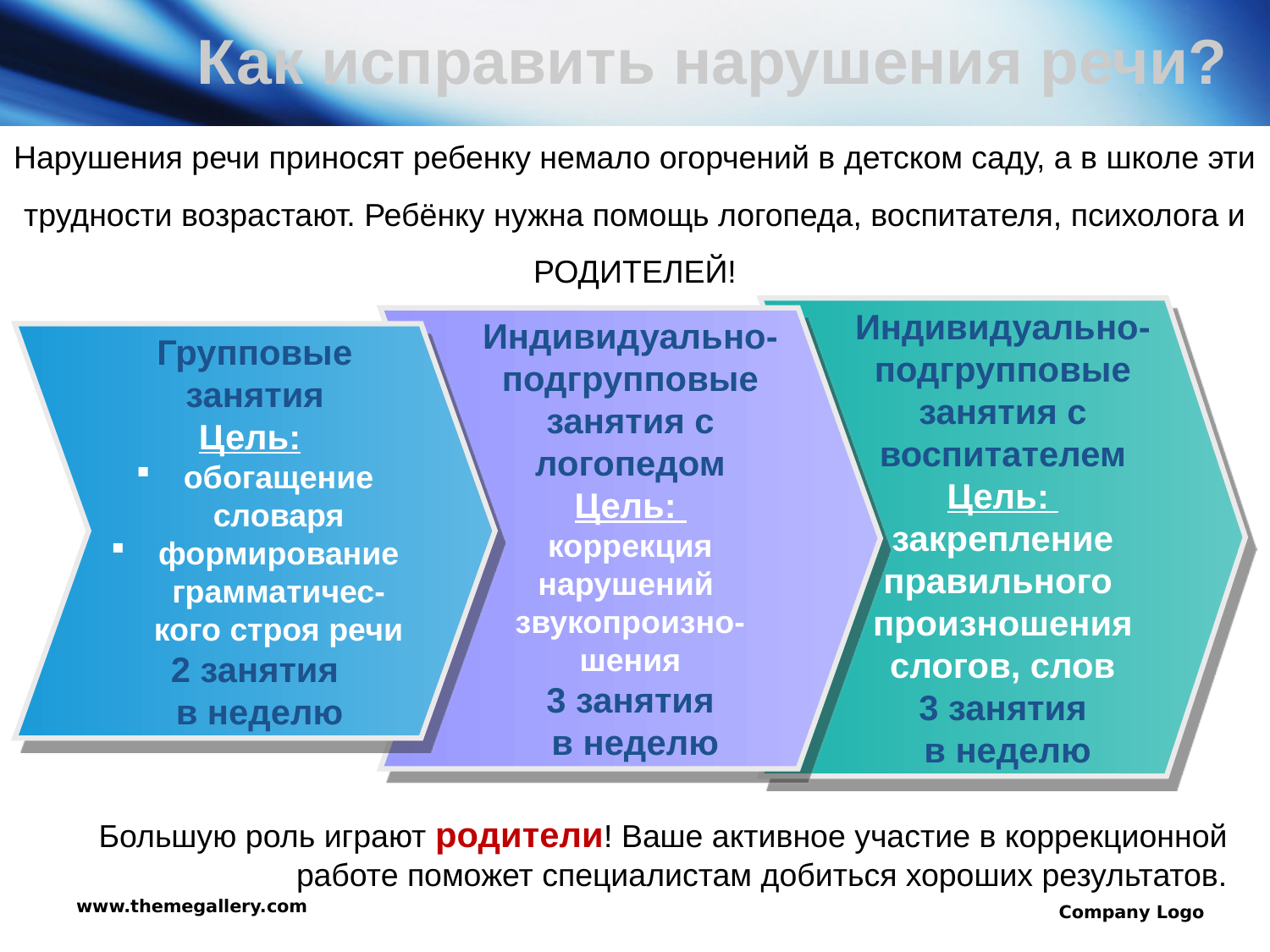

Как исправить нарушения речи?
Нарушения речи приносят ребенку немало огорчений в детском саду, а в школе эти трудности возрастают. Ребёнку нужна помощь логопеда, воспитателя, психолога и РОДИТЕЛЕЙ!
Индивидуально-подгрупповые занятия с воспитателем
Цель:
закрепление правильного
произношения слогов, слов
3 занятия
 в неделю
Индивидуально-подгрупповые занятия с логопедом
Цель:
коррекция нарушений
звукопроизно-шения
3 занятия
 в неделю
Групповые занятия
Цель:
обогащение словаря
формирование грамматичес-кого строя речи
2 занятия
 в неделю
Большую роль играют родители! Ваше активное участие в коррекционной работе поможет специалистам добиться хороших результатов.
www.themegallery.com
Company Logo